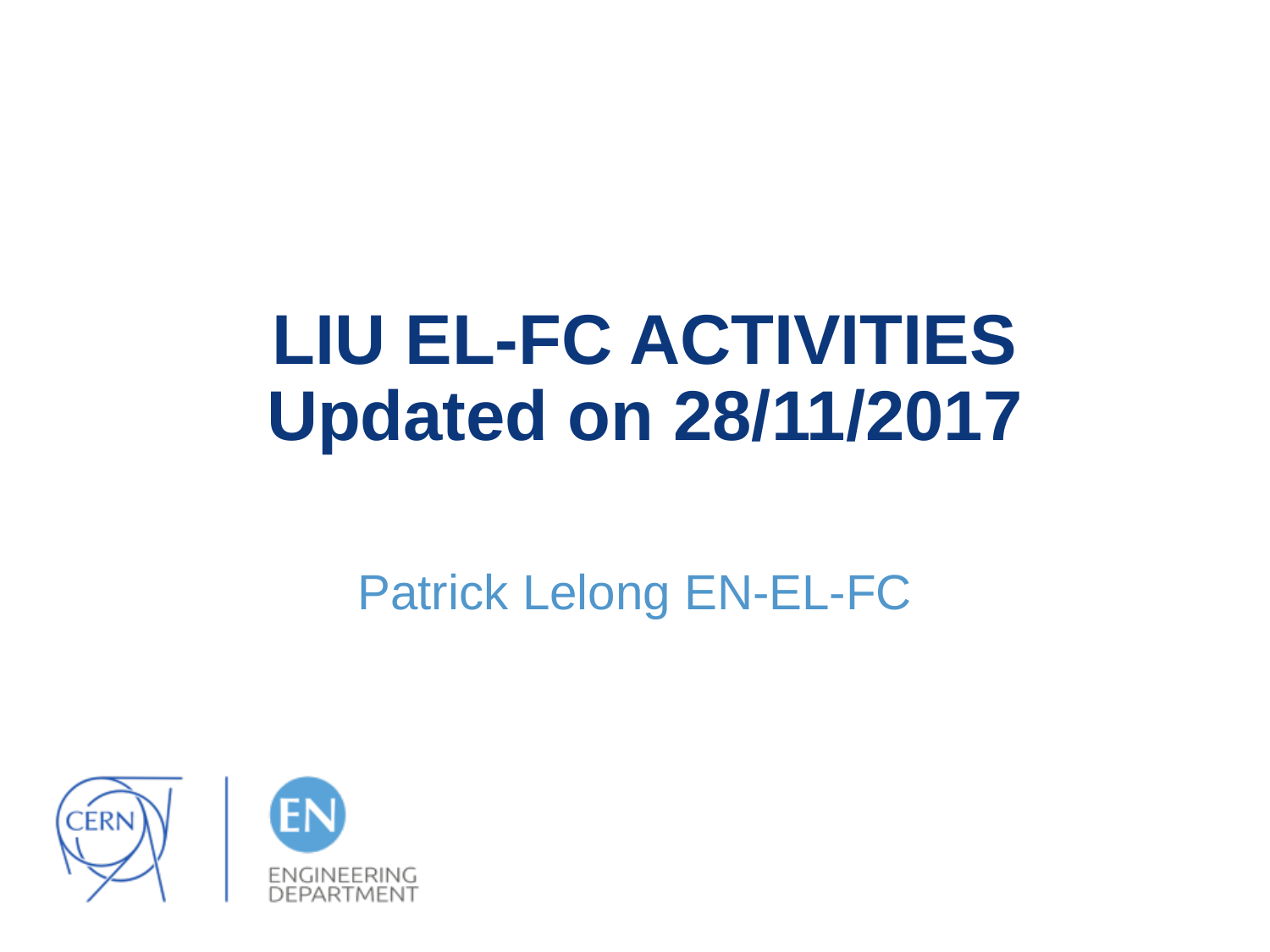

# LIU EL-FC ACTIVITIES Updated on 28/11/2017
Patrick Lelong EN-EL-FC